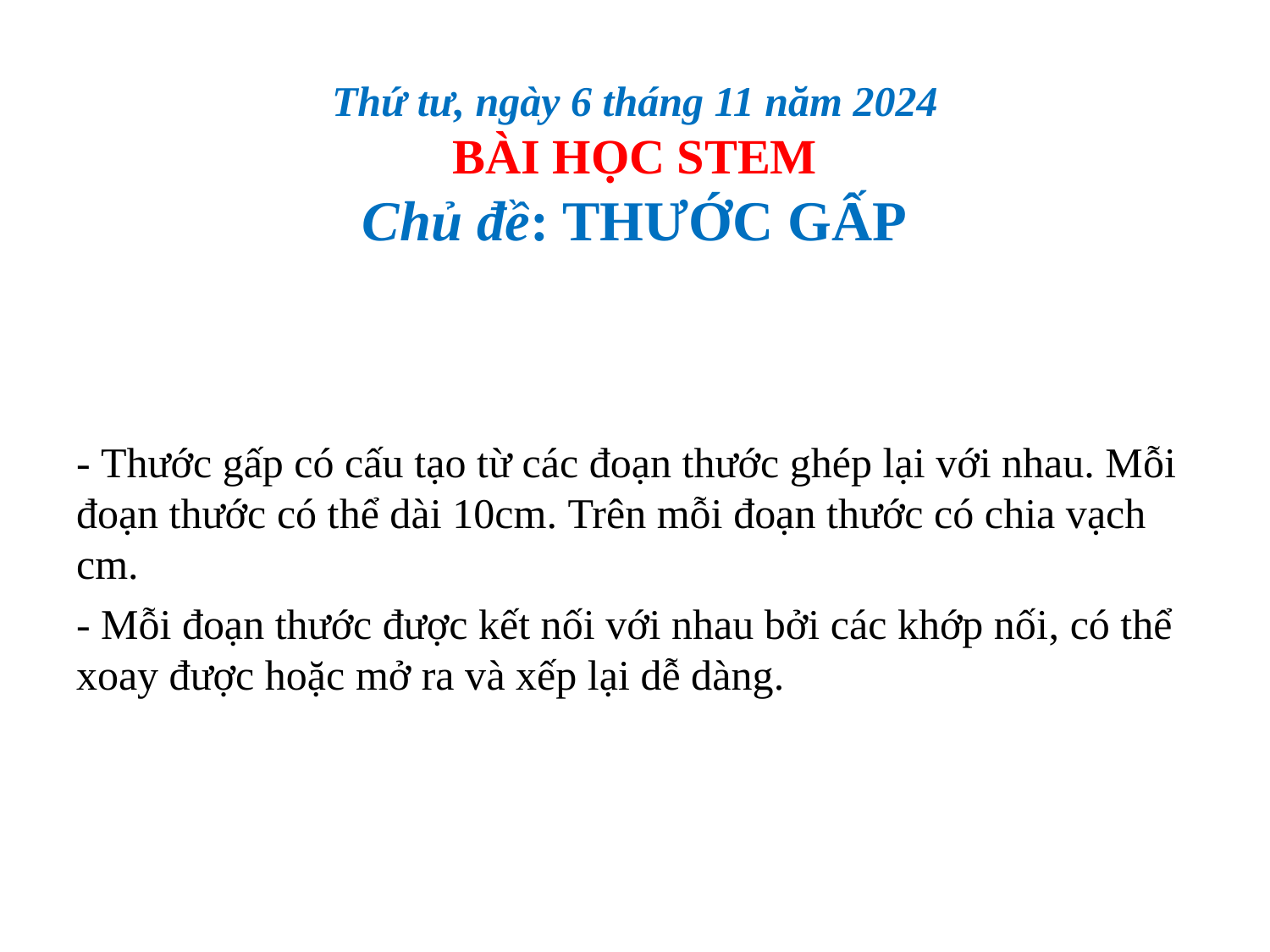

# Thứ tư, ngày 6 tháng 11 năm 2024 BÀI HỌC STEM Chủ đề: THƯỚC GẤP

- Thước gấp có cấu tạo từ các đoạn thước ghép lại với nhau. Mỗi đoạn thước có thể dài 10cm. Trên mỗi đoạn thước có chia vạch cm.
- Mỗi đoạn thước được kết nối với nhau bởi các khớp nối, có thể xoay được hoặc mở ra và xếp lại dễ dàng.